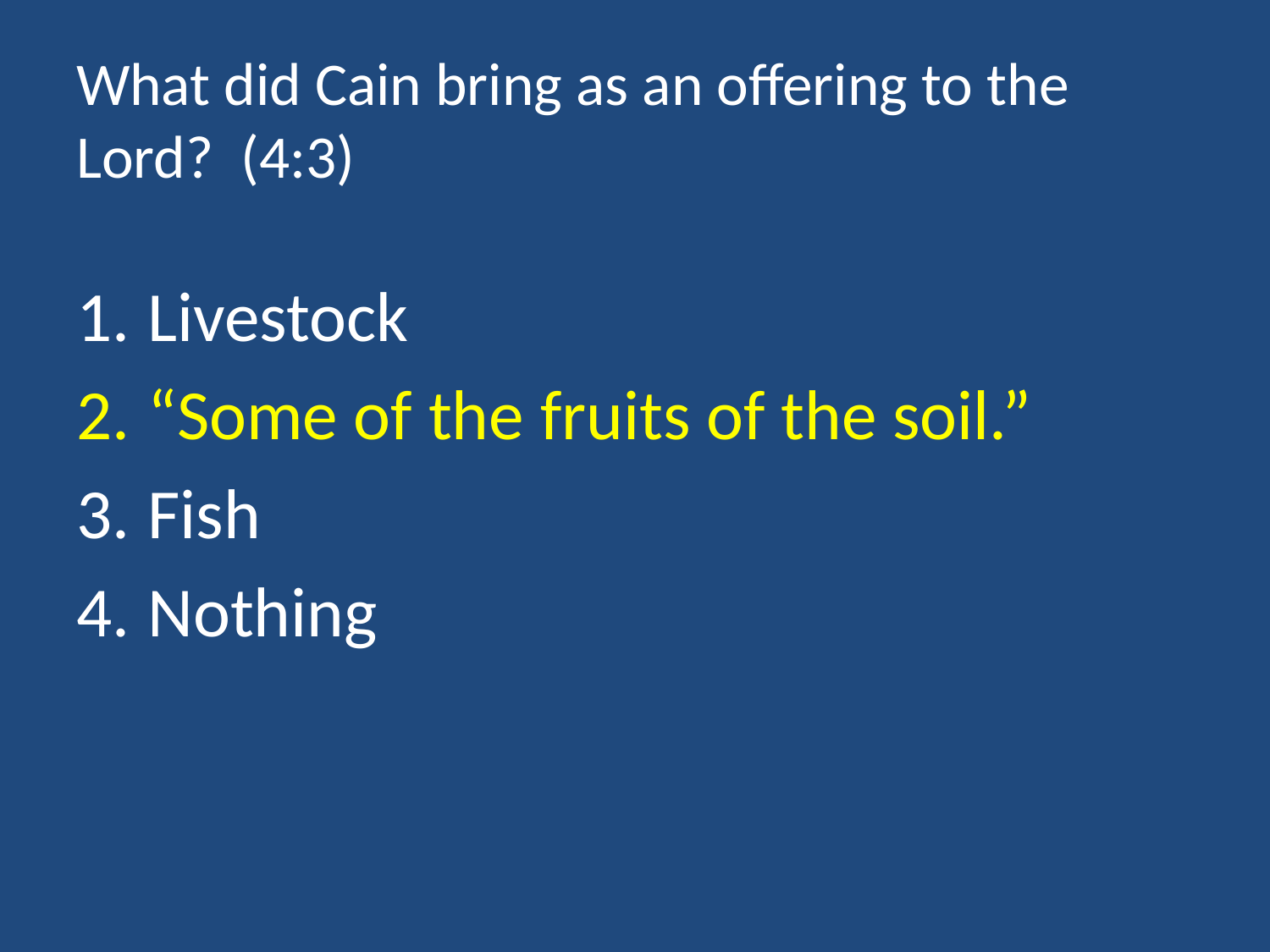

# What did Cain bring as an offering to the Lord?  (4:3)
Livestock
“Some of the fruits of the soil.”
Fish
Nothing